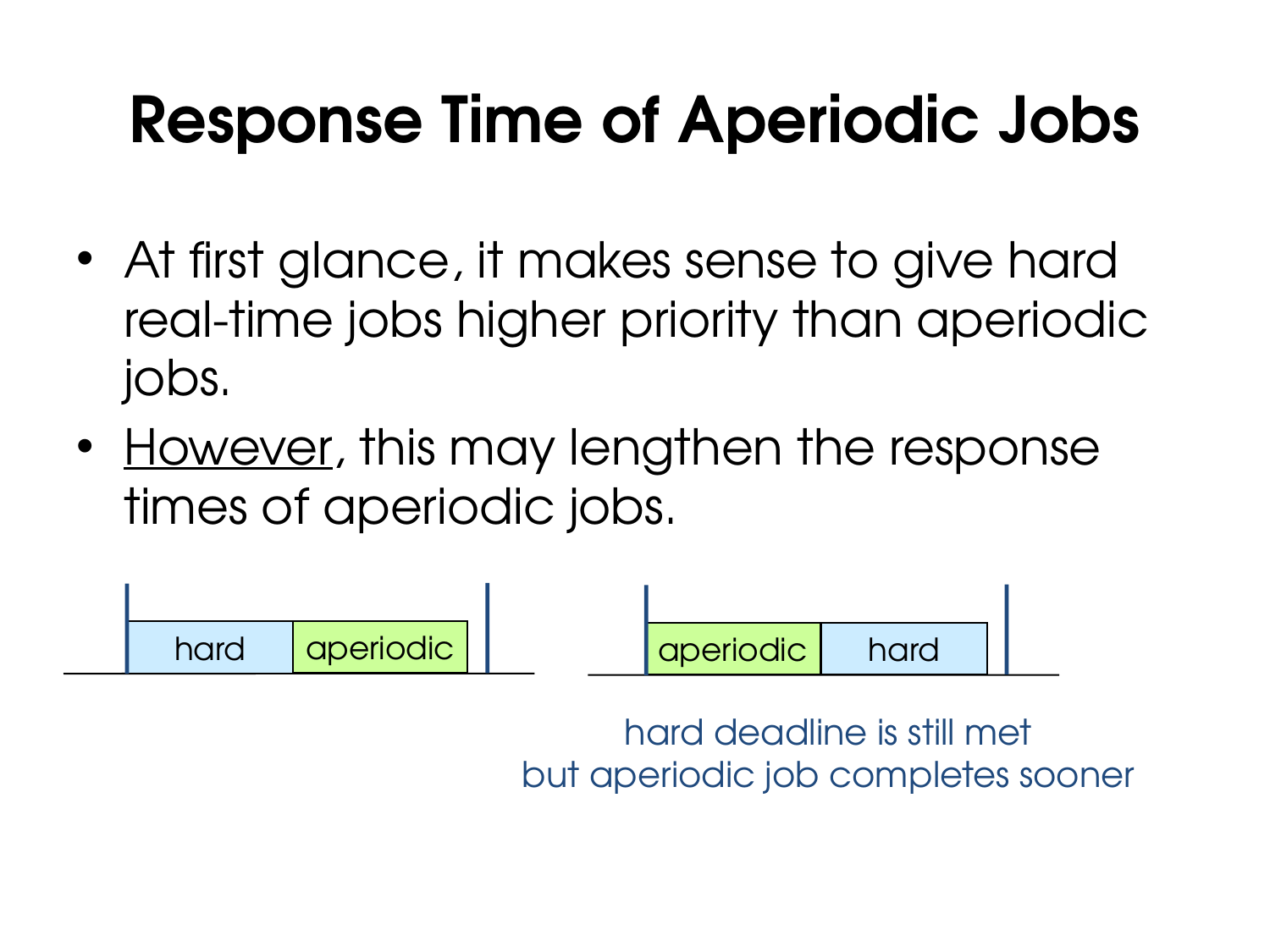

# Response Time of Aperiodic Jobs
At first glance, it makes sense to give hard real-time jobs higher priority than aperiodic jobs.
However, this may lengthen the response times of aperiodic jobs.

aperiodic
hard
aperiodic
hard

hard deadline is still met
but aperiodic job completes sooner